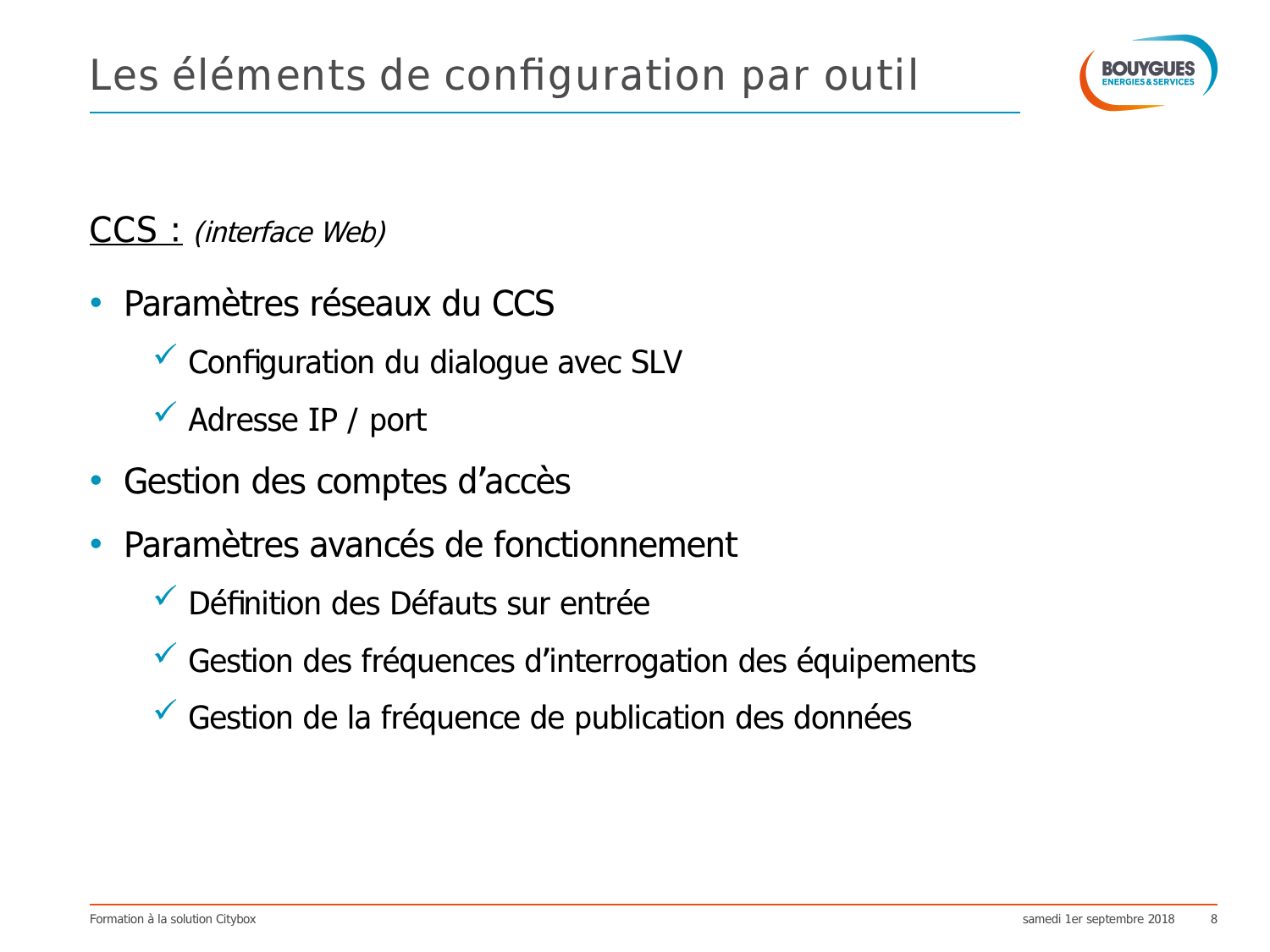

# Les éléments de configuration par outil

CCS : (interface Web)
  Paramètres réseaux du CCS
 Configuration du dialogue avec SLV
 Adresse IP / port
  Gestion des comptes d’accès
  Paramètres avancés de fonctionnement
 Définition des Défauts sur entrée
 Gestion des fréquences d’interrogation des équipements
 Gestion de la fréquence de publication des données

Formation à la solution Citybox
samedi 1er septembre 2018
8